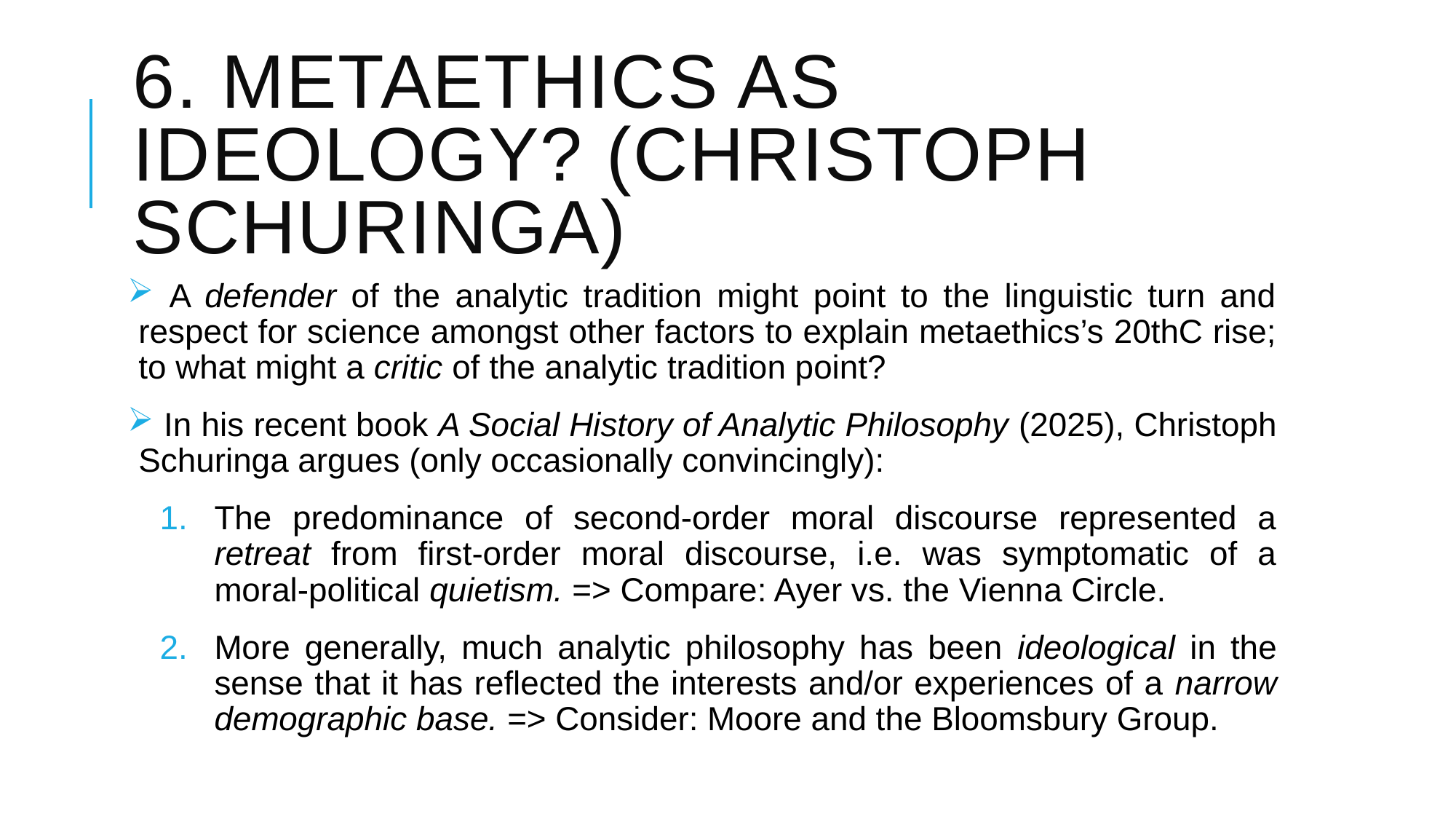

# 6. Metaethics as ideology? (Christoph Schuringa)
 A defender of the analytic tradition might point to the linguistic turn and respect for science amongst other factors to explain metaethics’s 20thC rise; to what might a critic of the analytic tradition point?
 In his recent book A Social History of Analytic Philosophy (2025), Christoph Schuringa argues (only occasionally convincingly):
The predominance of second-order moral discourse represented a retreat from first-order moral discourse, i.e. was symptomatic of a moral-political quietism. => Compare: Ayer vs. the Vienna Circle.
More generally, much analytic philosophy has been ideological in the sense that it has reflected the interests and/or experiences of a narrow demographic base. => Consider: Moore and the Bloomsbury Group.